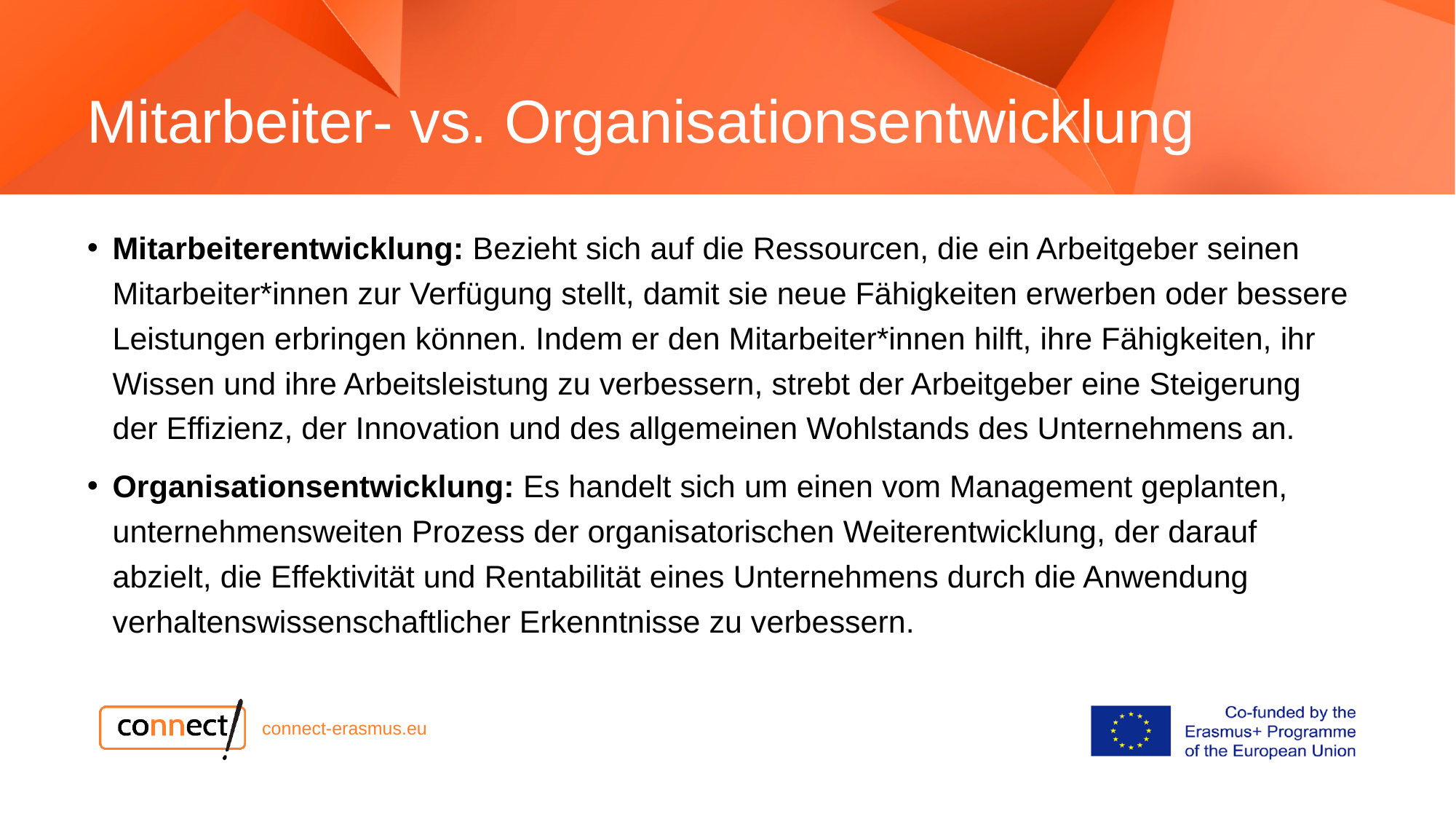

# Mitarbeiter- vs. Organisationsentwicklung
Mitarbeiterentwicklung: Bezieht sich auf die Ressourcen, die ein Arbeitgeber seinen Mitarbeiter*innen zur Verfügung stellt, damit sie neue Fähigkeiten erwerben oder bessere Leistungen erbringen können. Indem er den Mitarbeiter*innen hilft, ihre Fähigkeiten, ihr Wissen und ihre Arbeitsleistung zu verbessern, strebt der Arbeitgeber eine Steigerung der Effizienz, der Innovation und des allgemeinen Wohlstands des Unternehmens an.
Organisationsentwicklung: Es handelt sich um einen vom Management geplanten, unternehmensweiten Prozess der organisatorischen Weiterentwicklung, der darauf abzielt, die Effektivität und Rentabilität eines Unternehmens durch die Anwendung verhaltenswissenschaftlicher Erkenntnisse zu verbessern.
connect-erasmus.eu